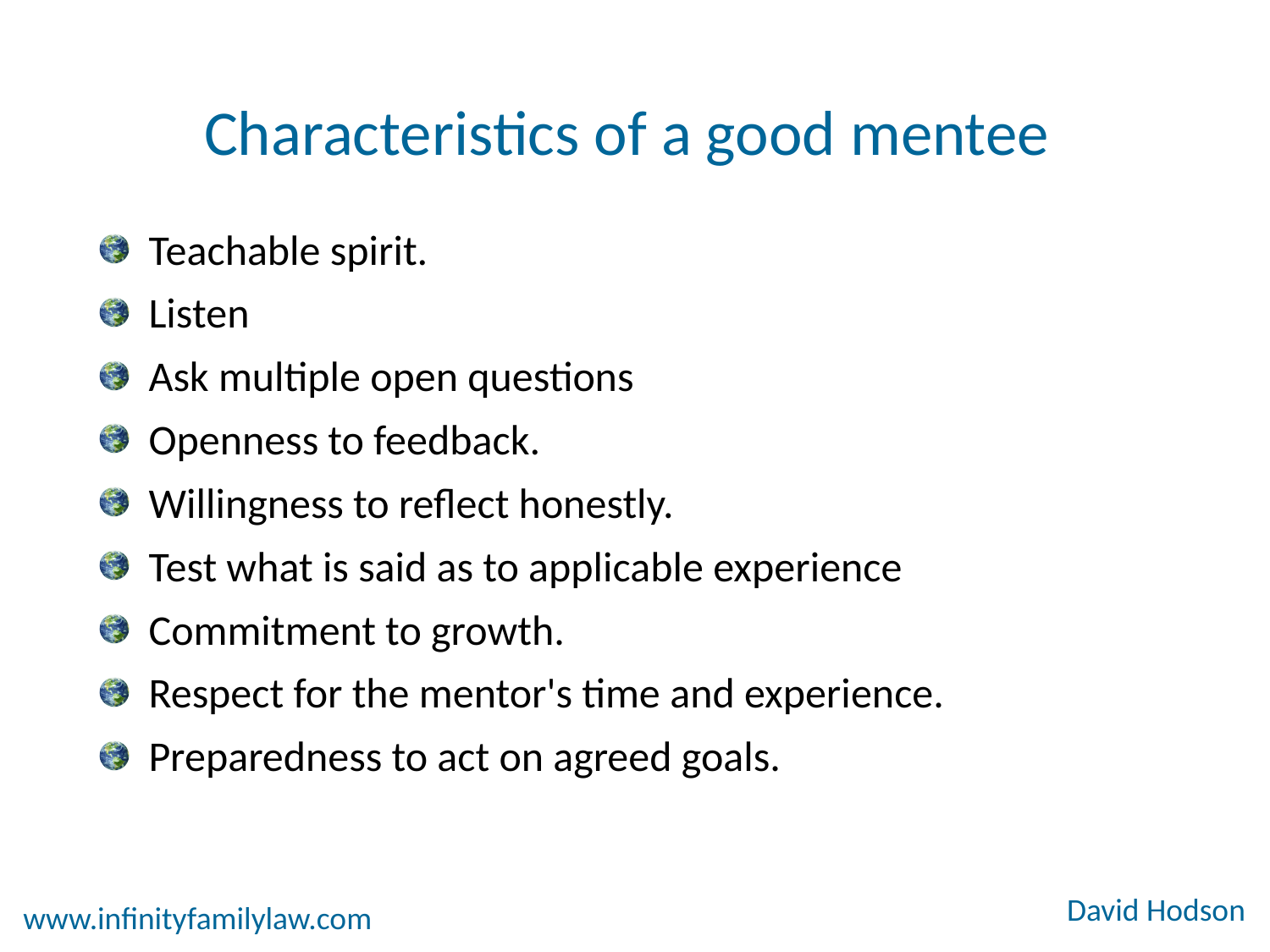

# Characteristics of a good mentee
Teachable spirit.
Listen
Ask multiple open questions
Openness to feedback.
Willingness to reflect honestly.
Test what is said as to applicable experience
Commitment to growth.
Respect for the mentor's time and experience.
Preparedness to act on agreed goals.
David Hodson
www.infinityfamilylaw.com